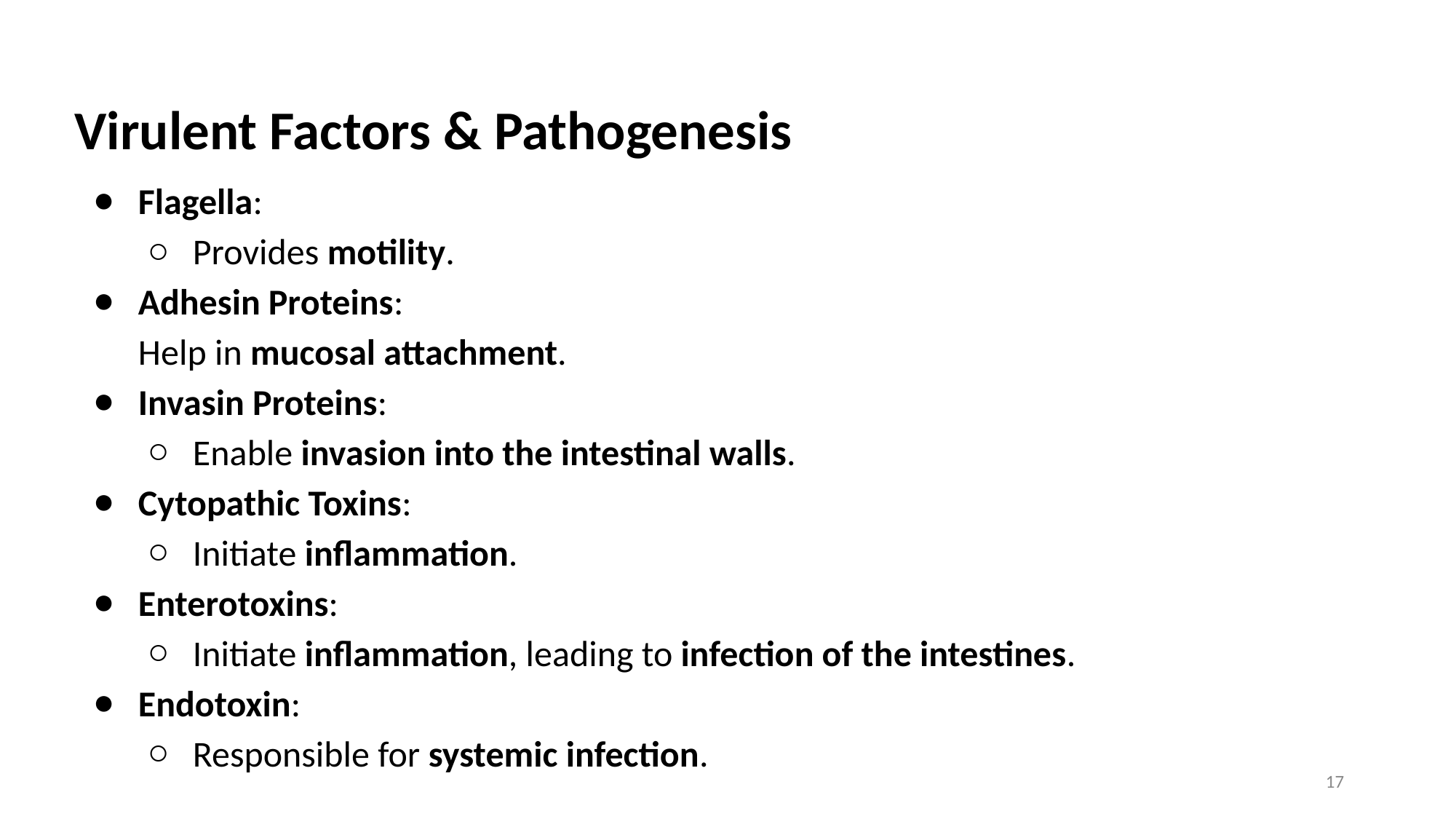

# Virulent Factors & Pathogenesis
Flagella:
Provides motility.
Adhesin Proteins:
Help in mucosal attachment.
Invasin Proteins:
Enable invasion into the intestinal walls.
Cytopathic Toxins:
Initiate inflammation.
Enterotoxins:
Initiate inflammation, leading to infection of the intestines.
Endotoxin:
Responsible for systemic infection.

17